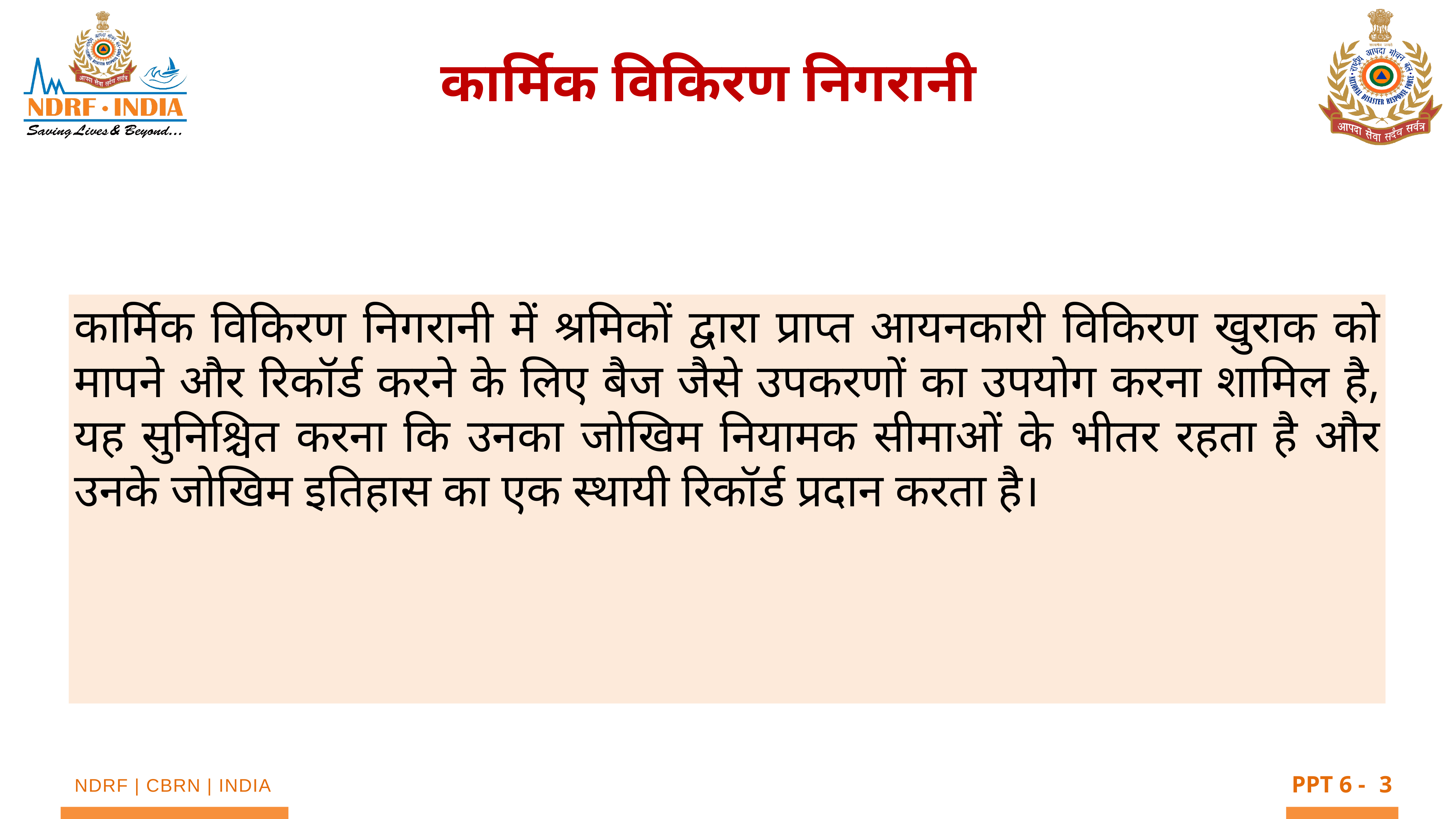

कार्मिक विकिरण निगरानी
कार्मिक विकिरण निगरानी में श्रमिकों द्वारा प्राप्त आयनकारी विकिरण खुराक को मापने और रिकॉर्ड करने के लिए बैज जैसे उपकरणों का उपयोग करना शामिल है, यह सुनिश्चित करना कि उनका जोखिम नियामक सीमाओं के भीतर रहता है और उनके जोखिम इतिहास का एक स्थायी रिकॉर्ड प्रदान करता है।